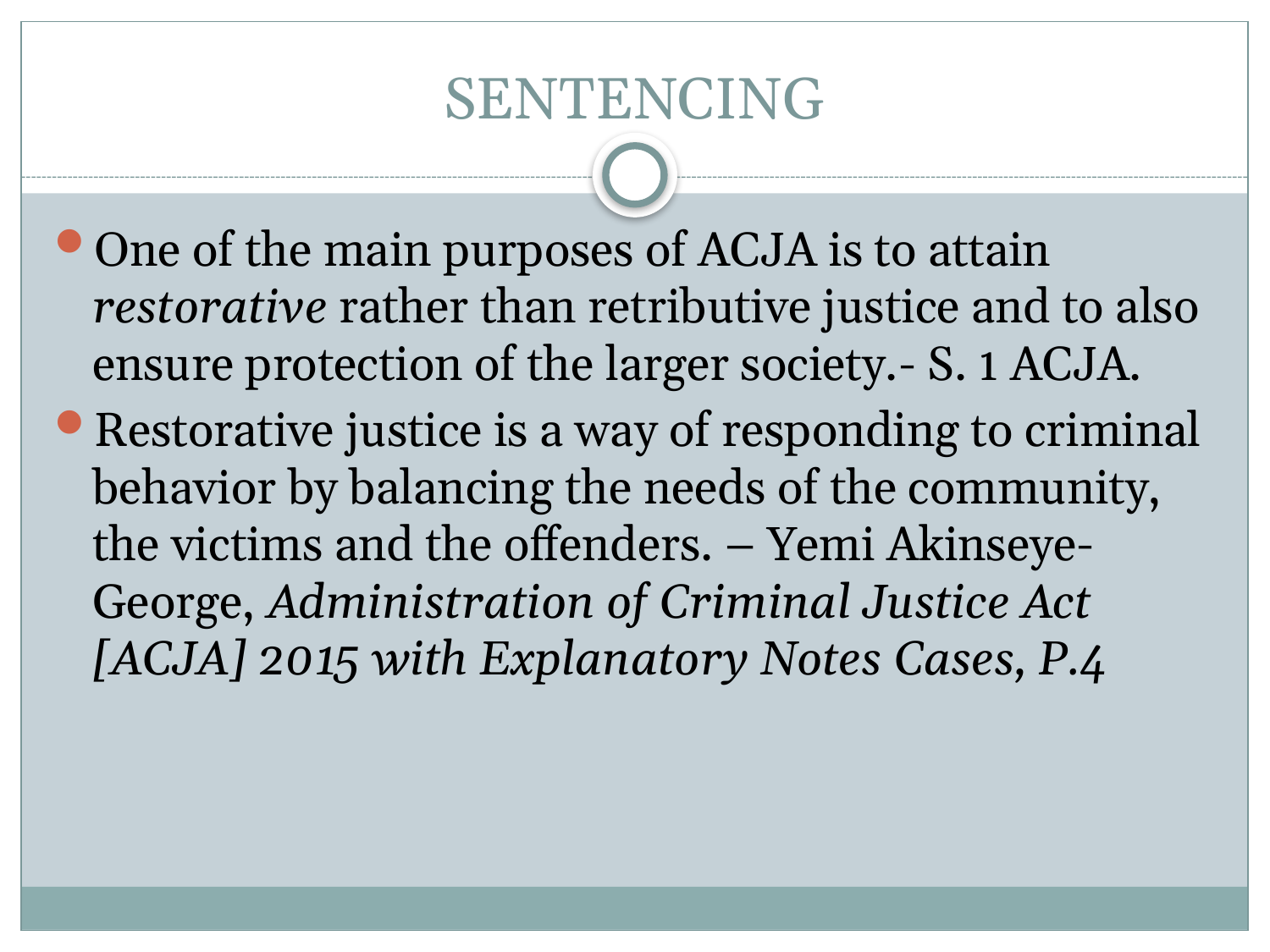

# SENTENCING
One of the main purposes of ACJA is to attain restorative rather than retributive justice and to also ensure protection of the larger society.- S. 1 ACJA.
Restorative justice is a way of responding to criminal behavior by balancing the needs of the community, the victims and the offenders. – Yemi Akinseye-George, Administration of Criminal Justice Act [ACJA] 2015 with Explanatory Notes Cases, P.4